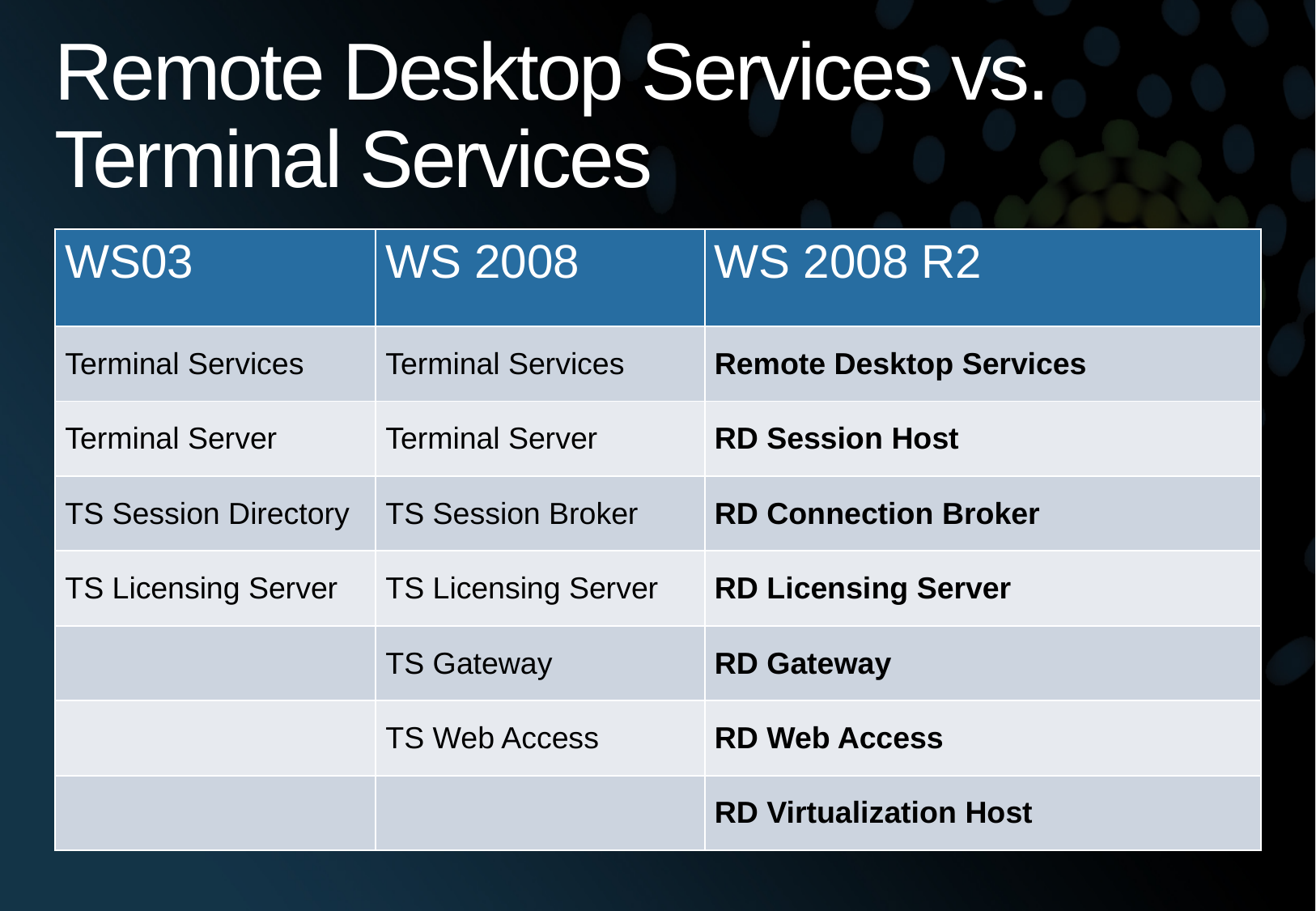

# Remote Desktop Services vs. Terminal Services
| WS03 | WS 2008 | WS 2008 R2 |
| --- | --- | --- |
| Terminal Services | Terminal Services | Remote Desktop Services |
| Terminal Server | Terminal Server | RD Session Host |
| TS Session Directory | TS Session Broker | RD Connection Broker |
| TS Licensing Server | TS Licensing Server | RD Licensing Server |
|  | TS Gateway | RD Gateway |
|  | TS Web Access | RD Web Access |
|  |  | RD Virtualization Host |